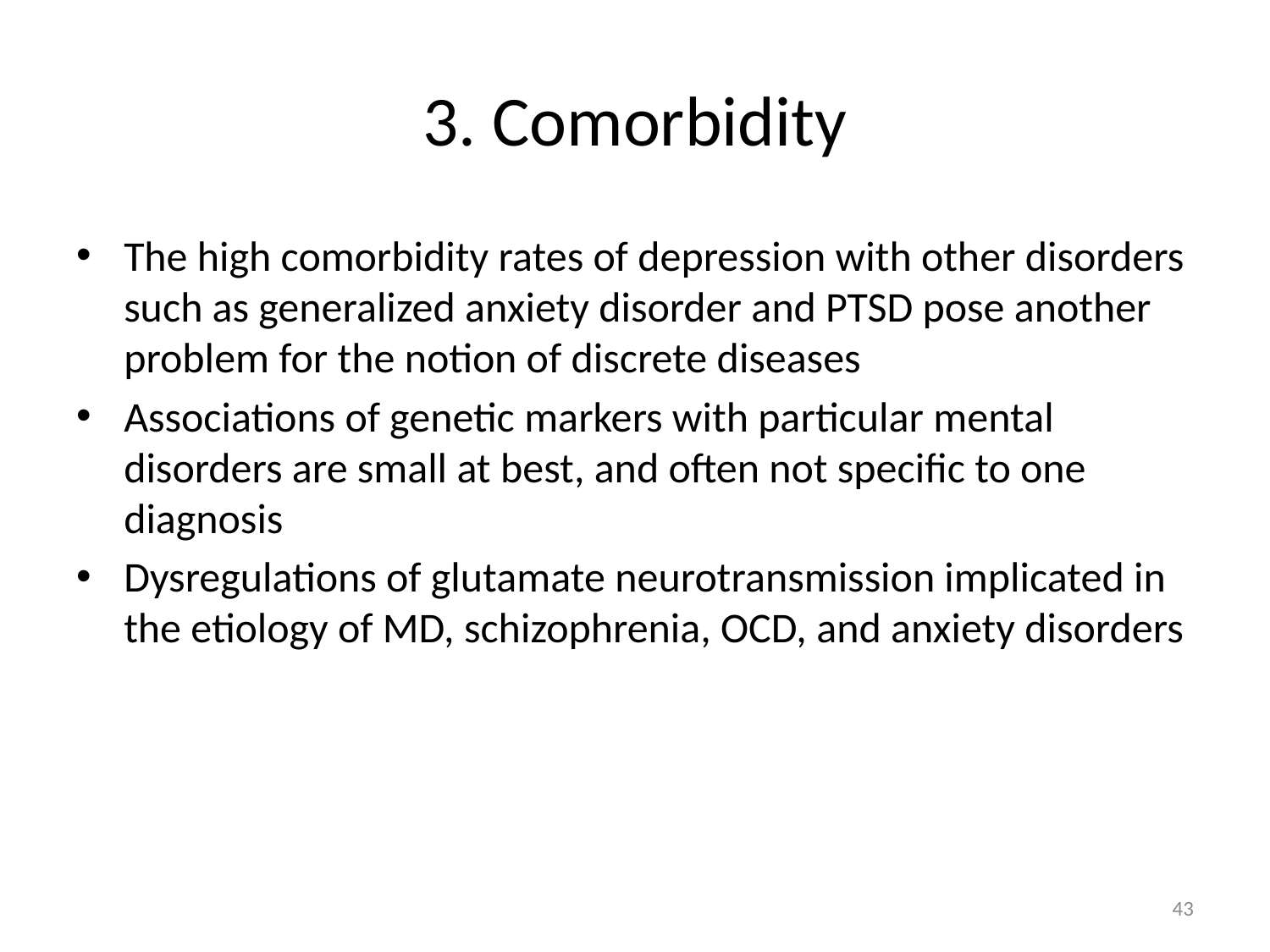

# 3. Comorbidity
The high comorbidity rates of depression with other disorders such as generalized anxiety disorder and PTSD pose another problem for the notion of discrete diseases
Associations of genetic markers with particular mental disorders are small at best, and often not specific to one diagnosis
Dysregulations of glutamate neurotransmission implicated in the etiology of MD, schizophrenia, OCD, and anxiety disorders

43